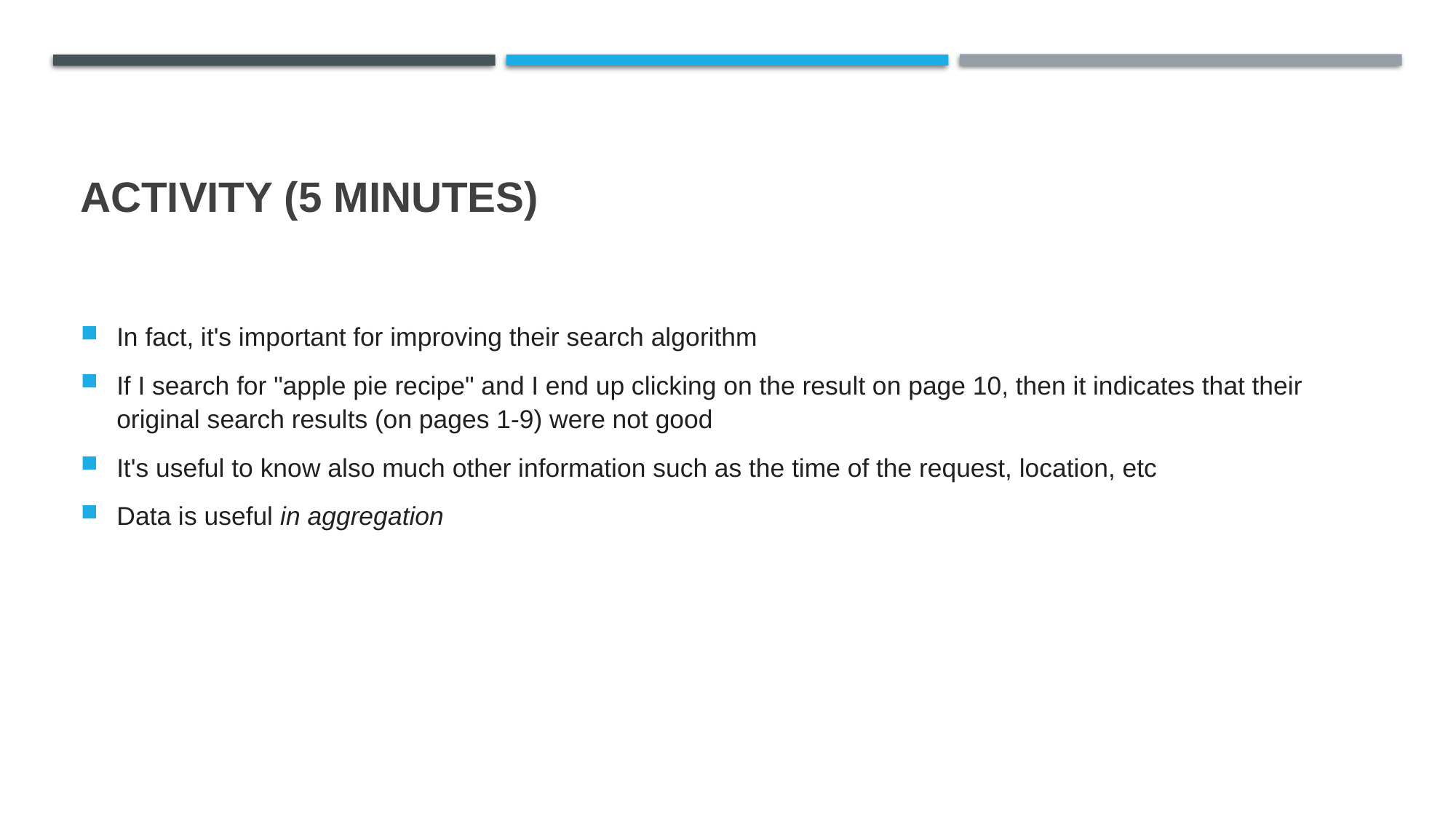

# Activity (5 minutes)
In fact, it's important for improving their search algorithm
If I search for "apple pie recipe" and I end up clicking on the result on page 10, then it indicates that their original search results (on pages 1-9) were not good
It's useful to know also much other information such as the time of the request, location, etc
Data is useful in aggregation